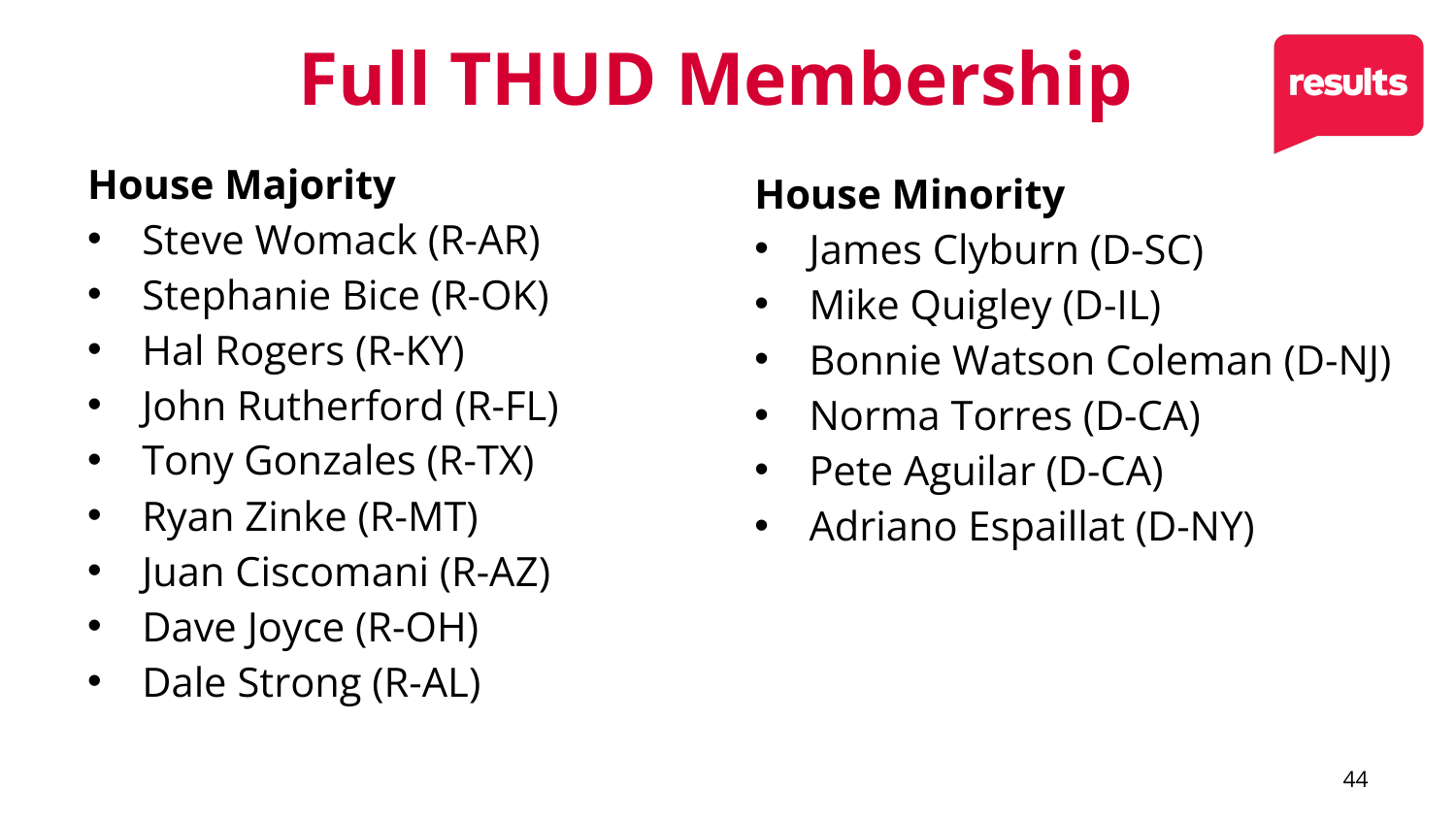

# Full THUD Membership
House Majority
Steve Womack (R-AR)
Stephanie Bice (R-OK)
Hal Rogers (R-KY)
John Rutherford (R-FL)
Tony Gonzales (R-TX)
Ryan Zinke (R-MT)
Juan Ciscomani (R-AZ)
Dave Joyce (R-OH)
Dale Strong (R-AL)
House Minority
James Clyburn (D-SC)
Mike Quigley (D-IL)
Bonnie Watson Coleman (D-NJ)
Norma Torres (D-CA)
Pete Aguilar (D-CA)
Adriano Espaillat (D-NY)
44